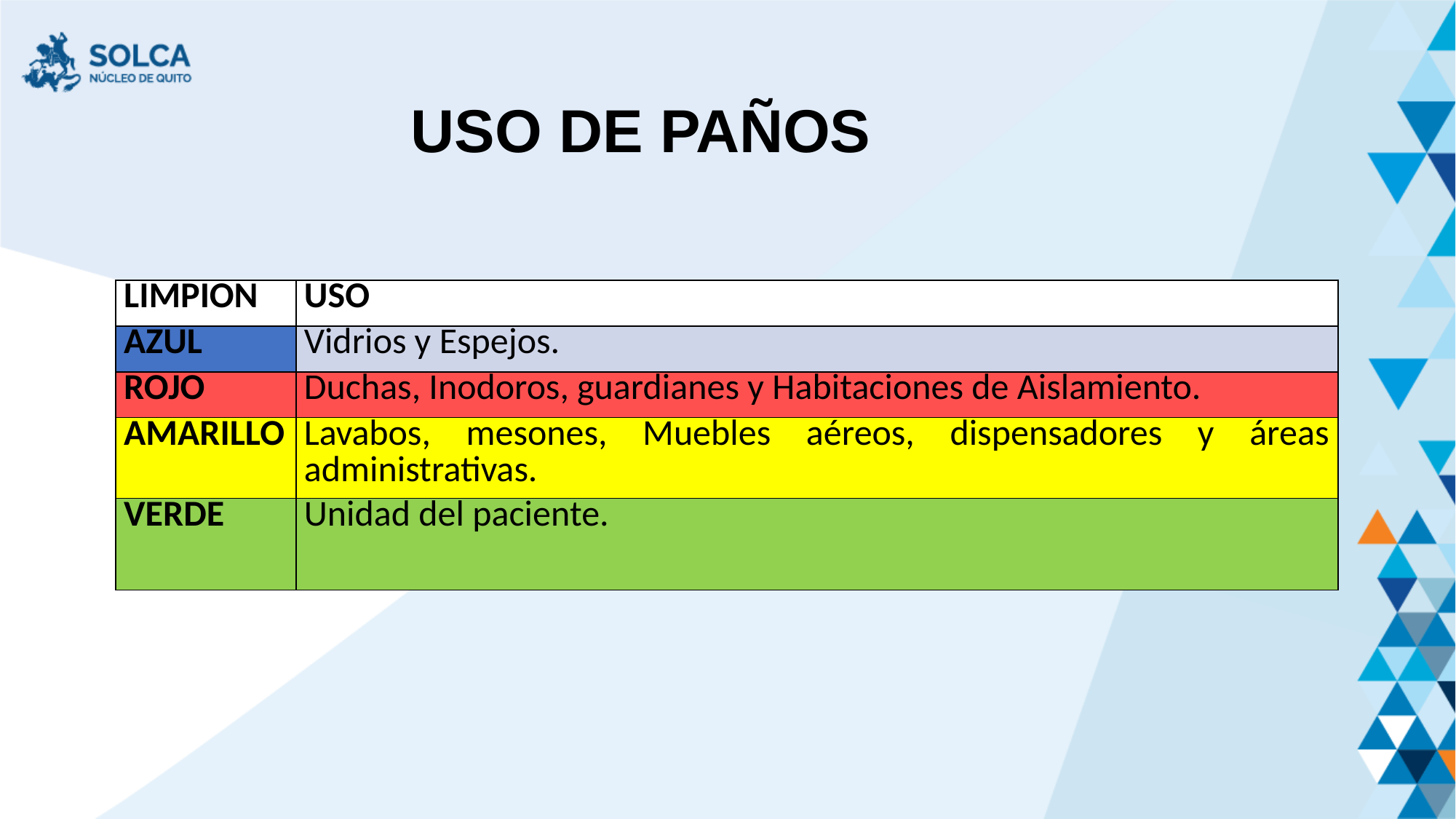

# USO DE PAÑOS
| LIMPION | USO |
| --- | --- |
| AZUL | Vidrios y Espejos. |
| ROJO | Duchas, Inodoros, guardianes y Habitaciones de Aislamiento. |
| AMARILLO | Lavabos, mesones, Muebles aéreos, dispensadores y áreas administrativas. |
| VERDE | Unidad del paciente. |